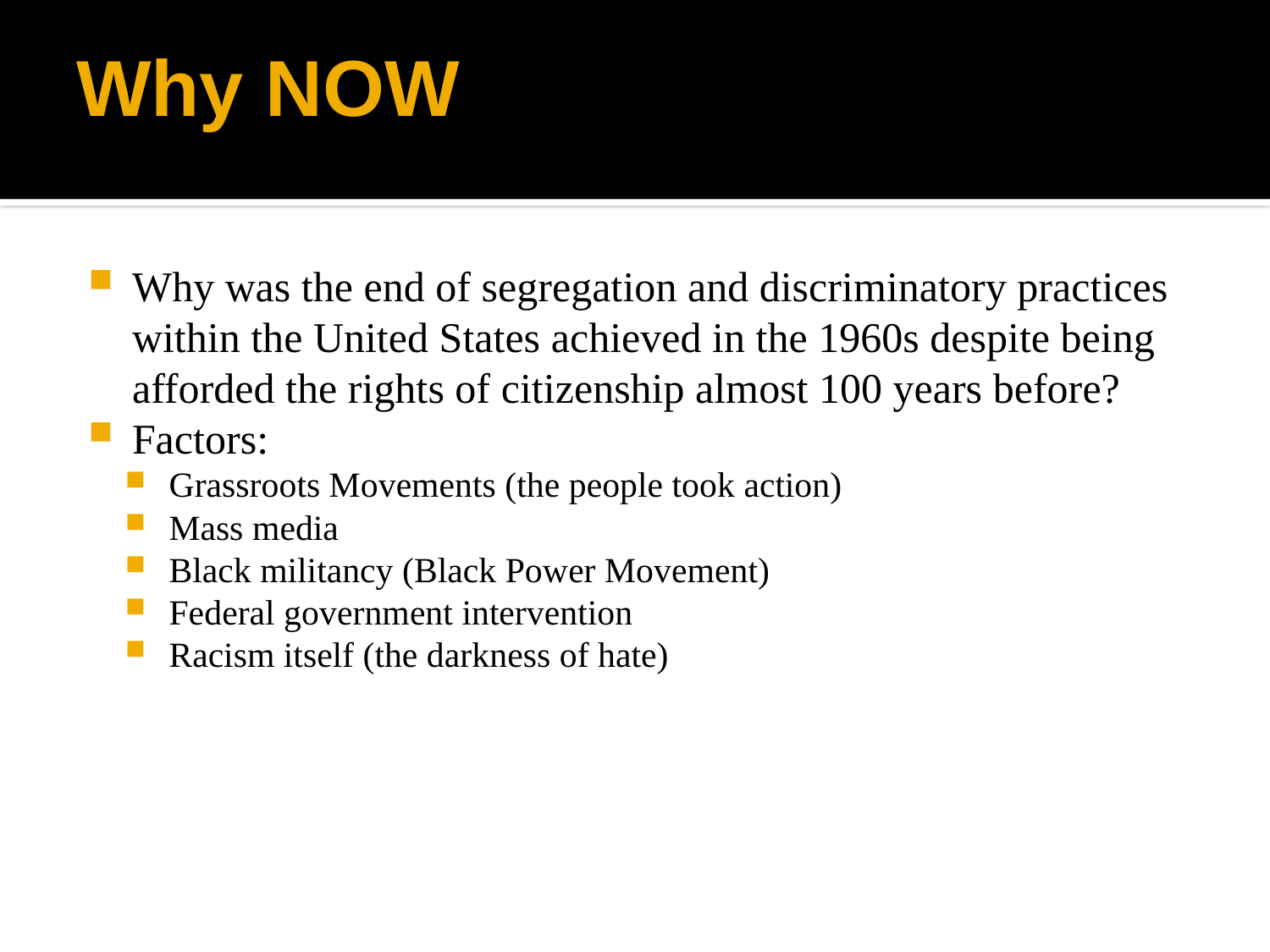

# Why NOW
Why was the end of segregation and discriminatory practices within the United States achieved in the 1960s despite being afforded the rights of citizenship almost 100 years before?
Factors:
Grassroots Movements (the people took action)
Mass media
Black militancy (Black Power Movement)
Federal government intervention
Racism itself (the darkness of hate)